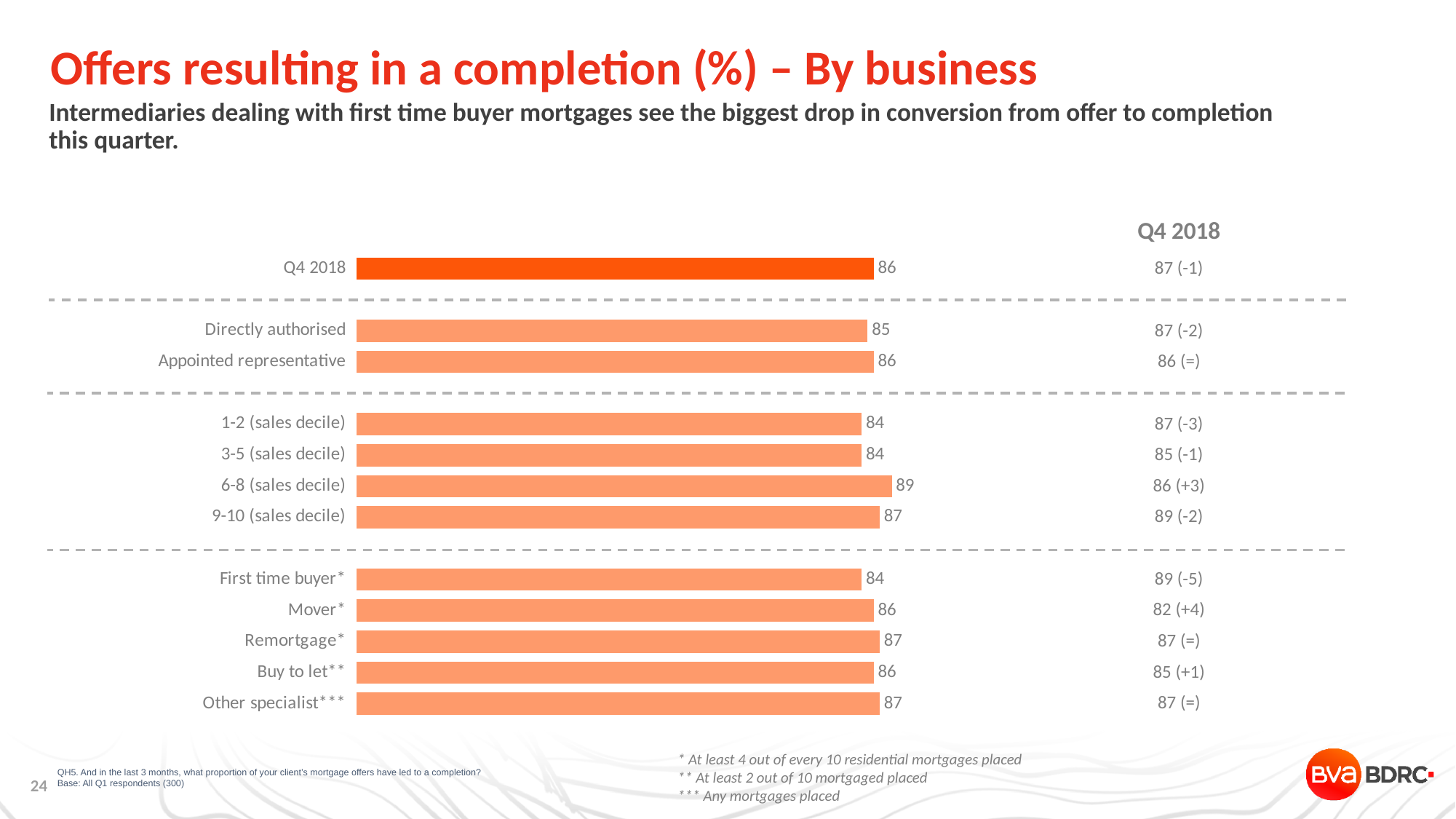

# Offers resulting in a completion (%) – By business
Intermediaries dealing with first time buyer mortgages see the biggest drop in conversion from offer to completion this quarter.
| Q4 2018 |
| --- |
| 87 (-1) |
|  |
| 87 (-2) |
| 86 (=) |
|  |
| 87 (-3) |
| 85 (-1) |
| 86 (+3) |
| 89 (-2) |
|  |
| 89 (-5) |
| 82 (+4) |
| 87 (=) |
| 85 (+1) |
| 87 (=) |

### Chart

| Category | Series 1 |
|---|---|
| Q4 2018 | 86.0 |
|  | None |
| Directly authorised | 85.0 |
| Appointed representative | 86.0 |
|  | None |
| 1-2 (sales decile) | 84.0 |
| 3-5 (sales decile) | 84.0 |
| 6-8 (sales decile) | 89.0 |
| 9-10 (sales decile) | 87.0 |
|  | None |
| First time buyer* | 84.0 |
| Mover* | 86.0 |
| Remortgage* | 87.0 |
| Buy to let** | 86.0 |
| Other specialist*** | 87.0 |
QH5. And in the last 3 months, what proportion of your client’s mortgage offers have led to a completion?
Base: All Q1 respondents (300)
* At least 4 out of every 10 residential mortgages placed
** At least 2 out of 10 mortgaged placed
*** Any mortgages placed